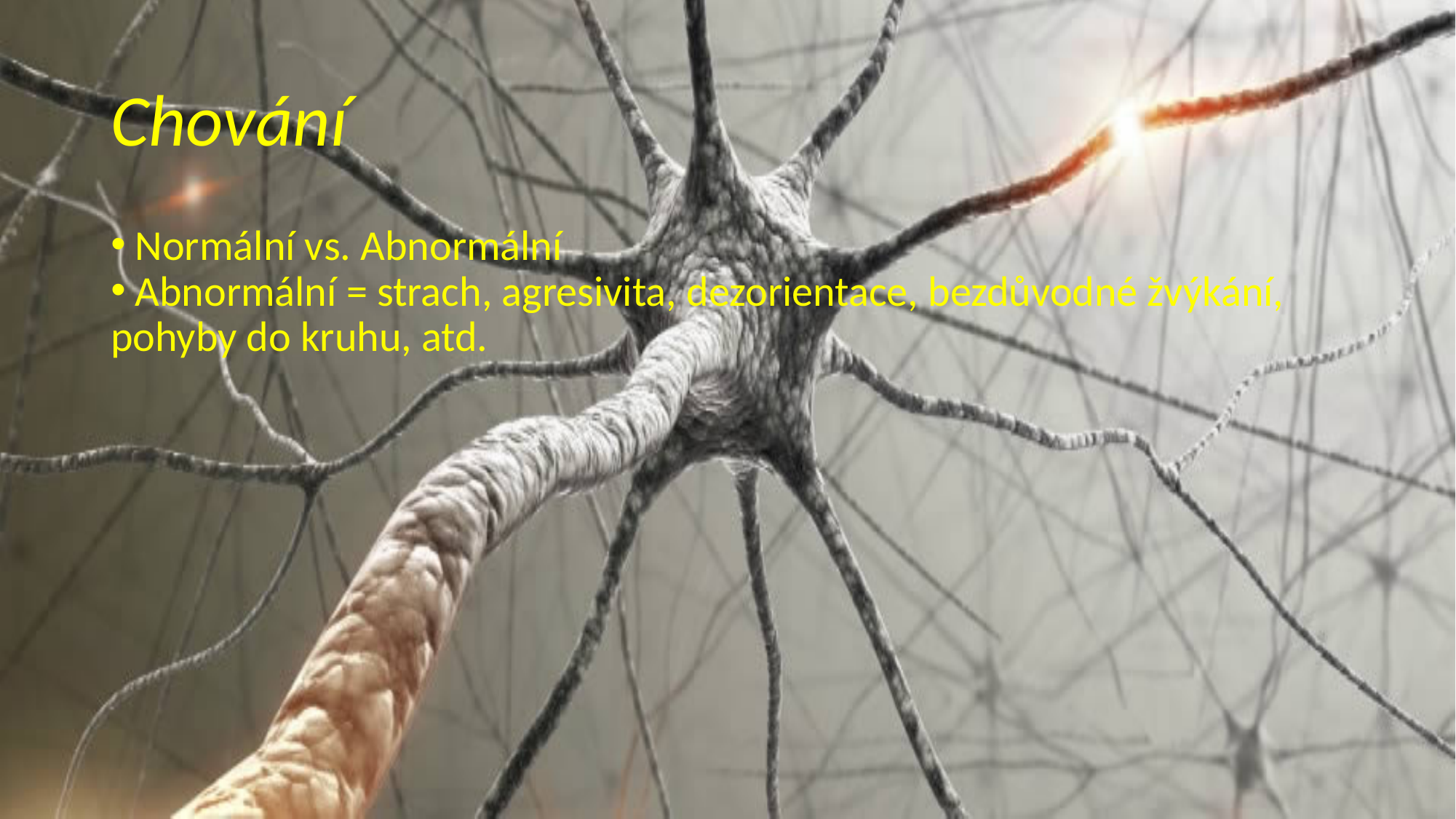

Chování
 Normální vs. Abnormální
 Abnormální = strach, agresivita, dezorientace, bezdůvodné žvýkání, pohyby do kruhu, atd.